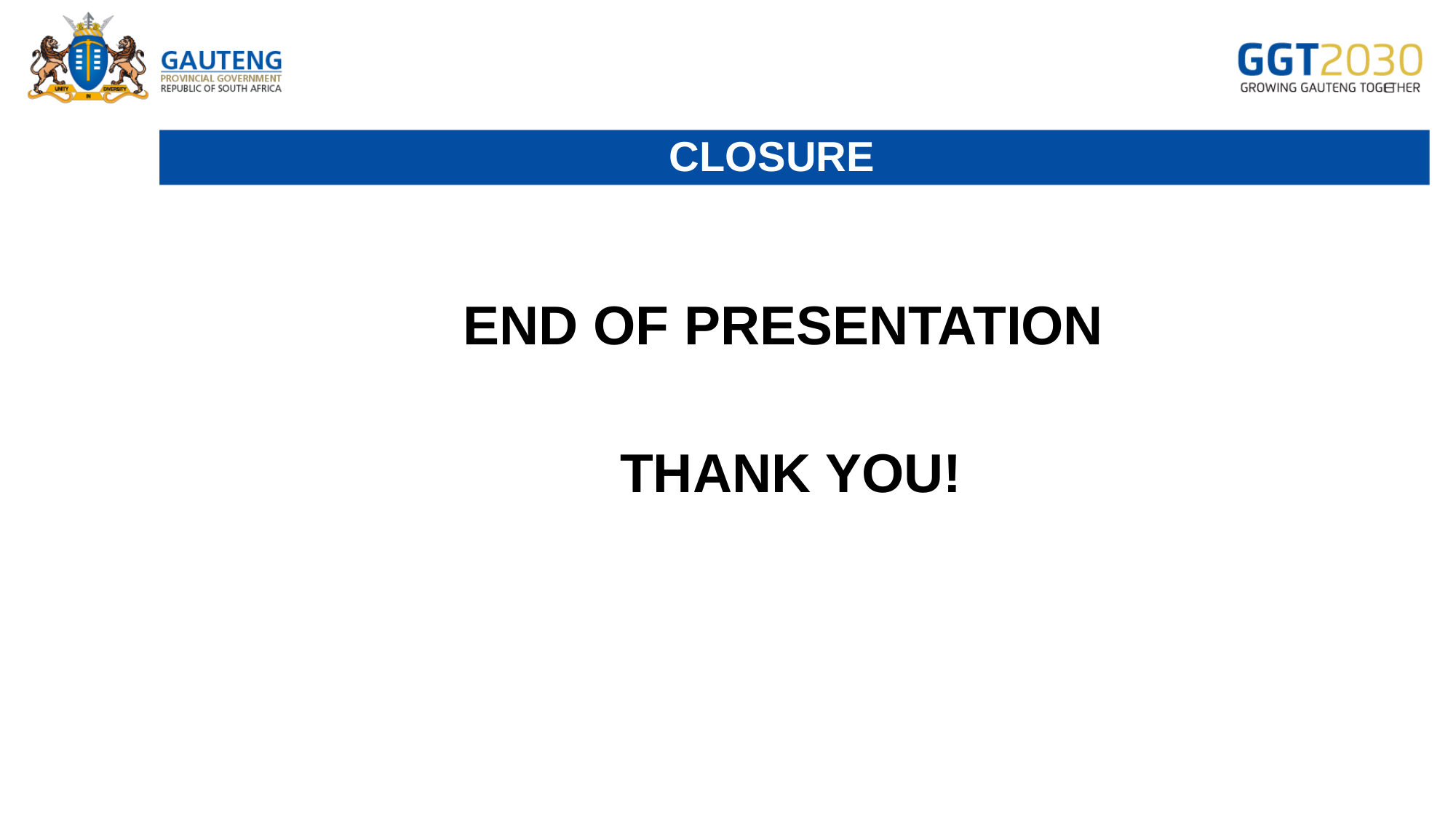

# CLOSURE

END OF PRESENTATION

THANK YOU!